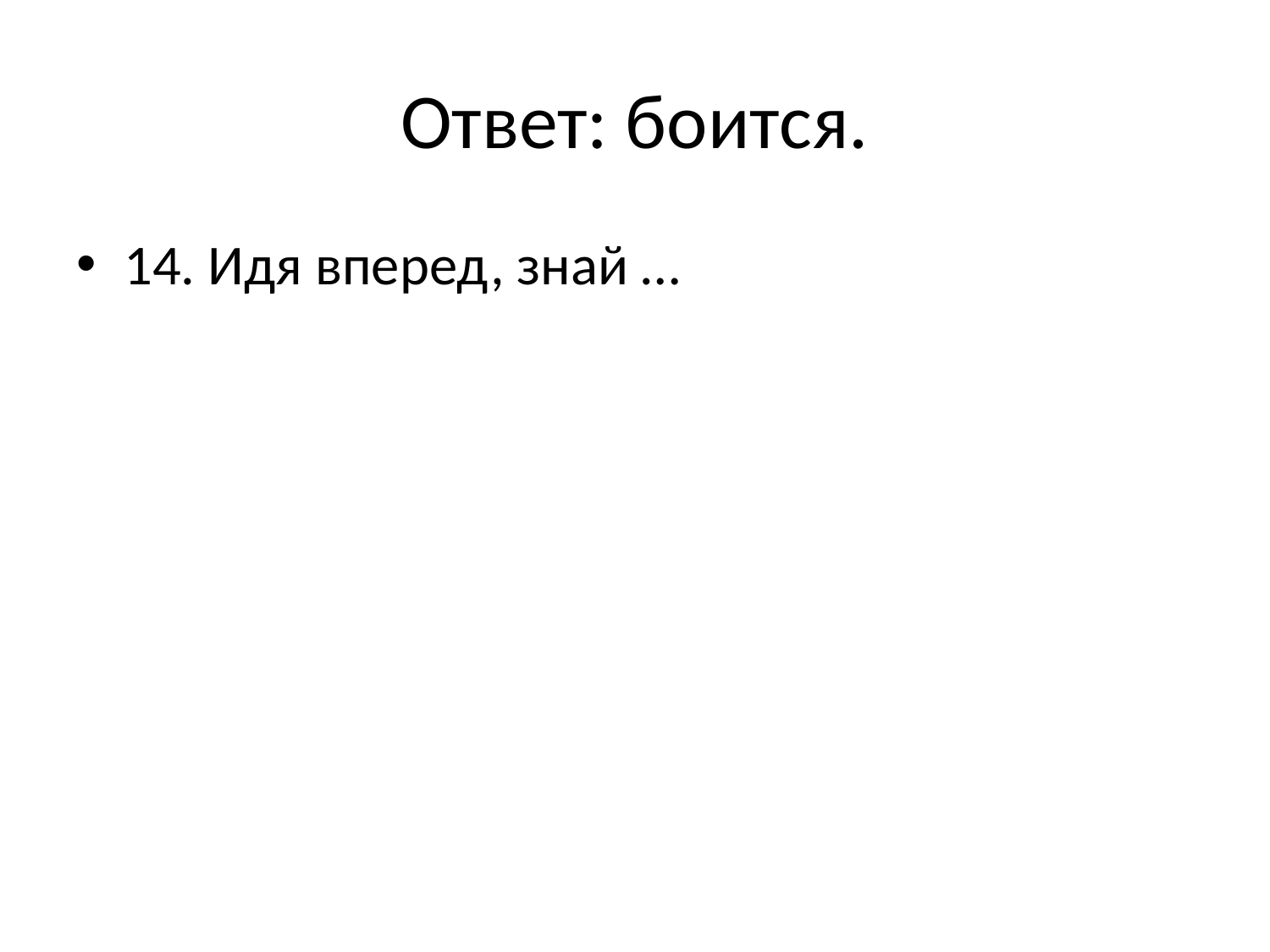

# Ответ: боится.
14. Идя вперед, знай …